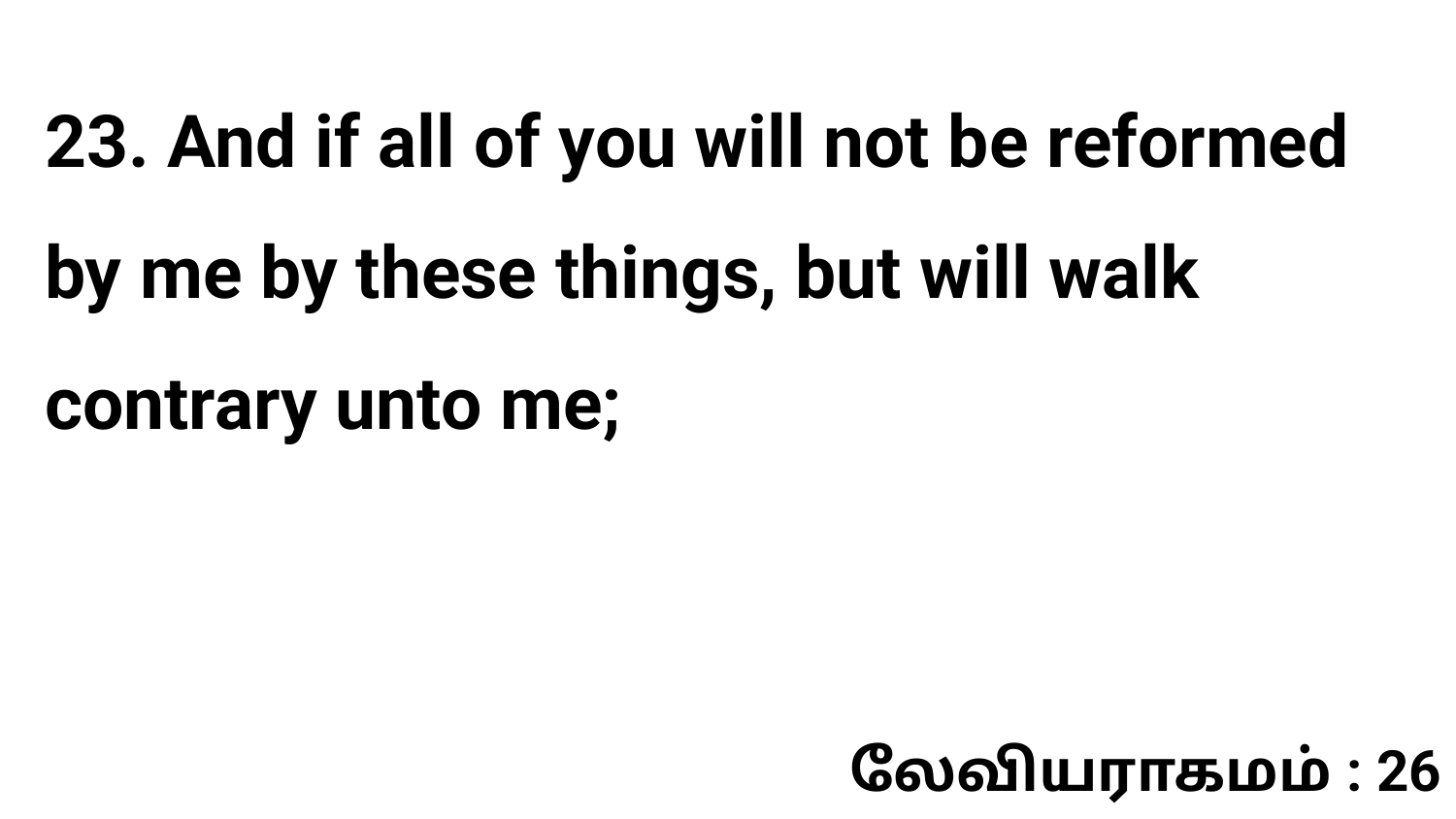

23. And if all of you will not be reformed by me by these things, but will walk contrary unto me;
லேவியராகமம் : 26